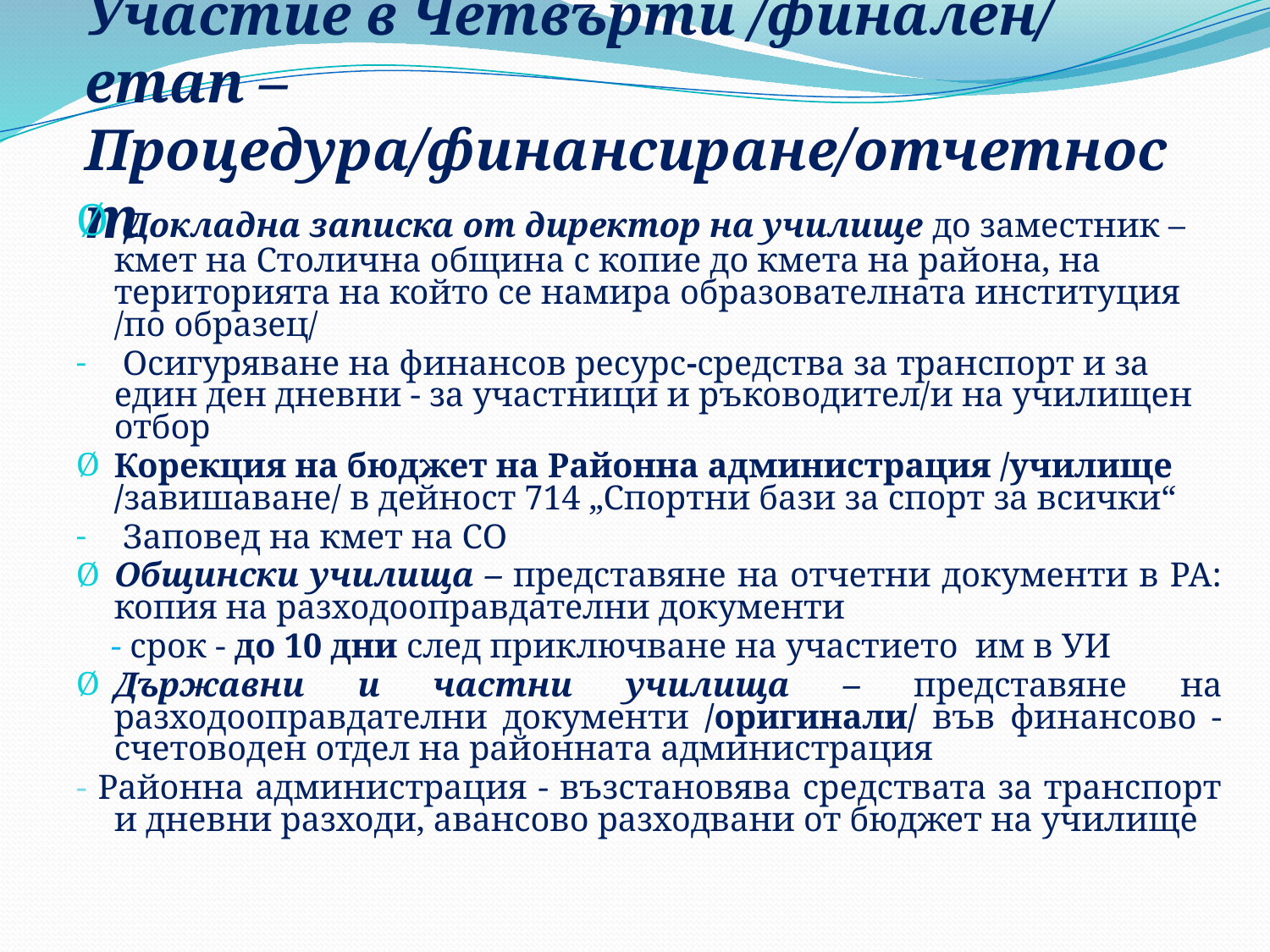

# Участие в Четвърти /финален/ етап – Процедура/финансиране/отчетност
 Докладна записка от директор на училище до заместник – кмет на Столична община с копие до кмета на района, на територията на който се намира образователната институция /по образец/
 Осигуряване на финансов ресурс-средства за транспорт и за един ден дневни - за участници и ръководител/и на училищен отбор
Корекция на бюджет на Районна администрация /училище /завишаване/ в дейност 714 „Спортни бази за спорт за всички“
 Заповед на кмет на СО
Общински училища – представяне на отчетни документи в РА: копия на разходооправдателни документи
    - срок - до 10 дни след приключване на участието  им в УИ
Държавни и частни училища – представяне на разходооправдателни документи /оригинали/ във финансово - счетоводен отдел на районната администрация
- Районна администрация - възстановява средствата за транспорт и дневни разходи, авансово разходвани от бюджет на училище